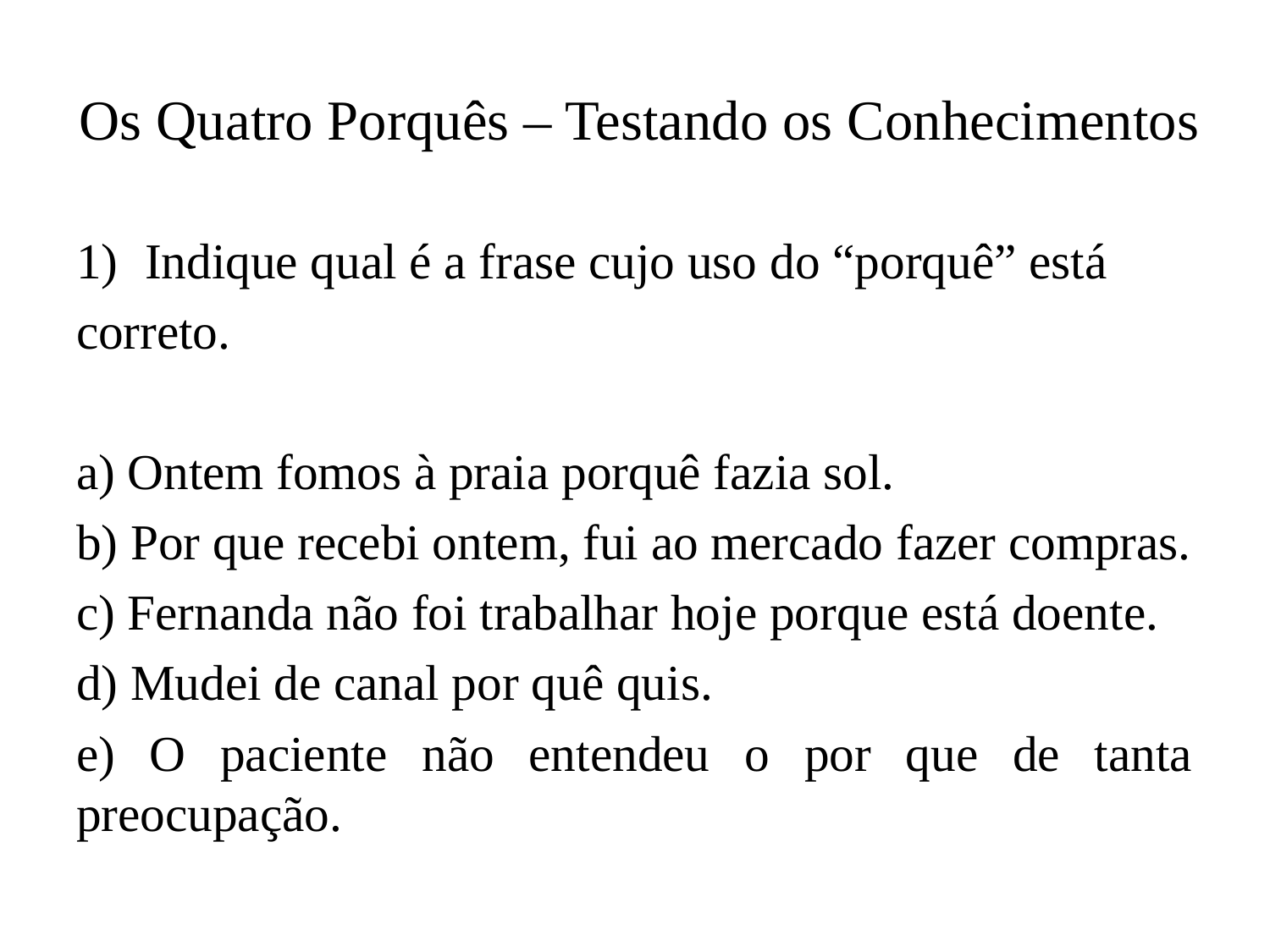

# Os Quatro Porquês – Testando os Conhecimentos
Indique qual é a frase cujo uso do “porquê” está
correto.

a) Ontem fomos à praia porquê fazia sol.
b) Por que recebi ontem, fui ao mercado fazer compras.
c) Fernanda não foi trabalhar hoje porque está doente.
d) Mudei de canal por quê quis.
e) O paciente não entendeu o por que de tanta preocupação.